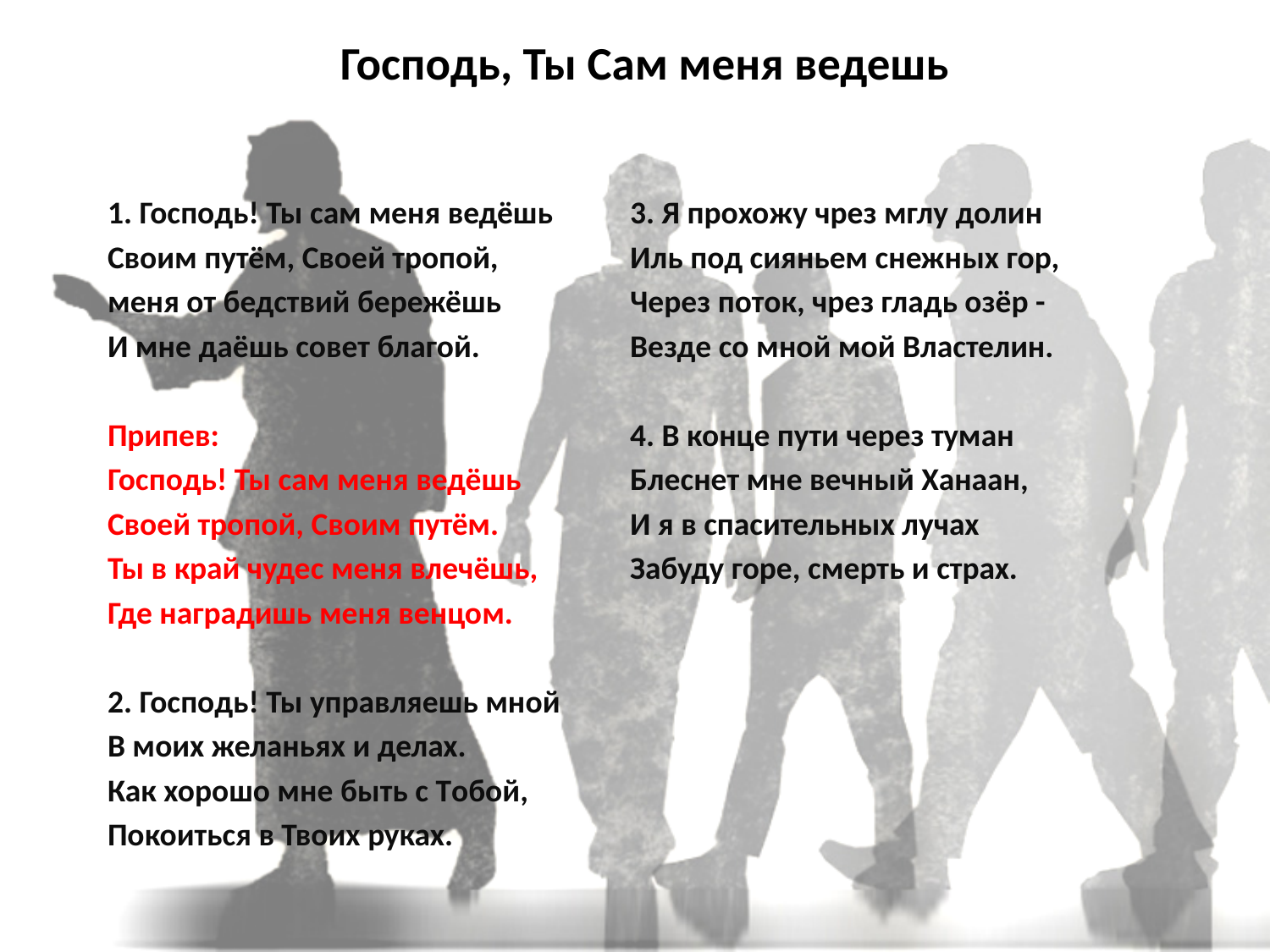

# Господь, Ты Сам меня ведешь
1. Господь! Ты сам меня ведёшь
Своим путём, Своей тропой,
меня от бедствий бережёшь
И мне даёшь совет благой.

Припев:
Господь! Ты сам меня ведёшь
Своей тропой, Своим путём.
Ты в край чудес меня влечёшь,
Где наградишь меня венцом.

2. Господь! Ты управляешь мной
В моих желаньях и делах.
Как хорошо мне быть с Tобой,
Покоиться в Твоих руках.
3. Я прохожу чрез мглу долин
Иль под сияньем снежных гор,
Через поток, чрез гладь озёр -
Везде со мной мой Властелин.

4. В конце пути через туман
Блеснет мне вечный Ханаан,
И я в спасительных лучах
Забуду горе, смерть и страх.